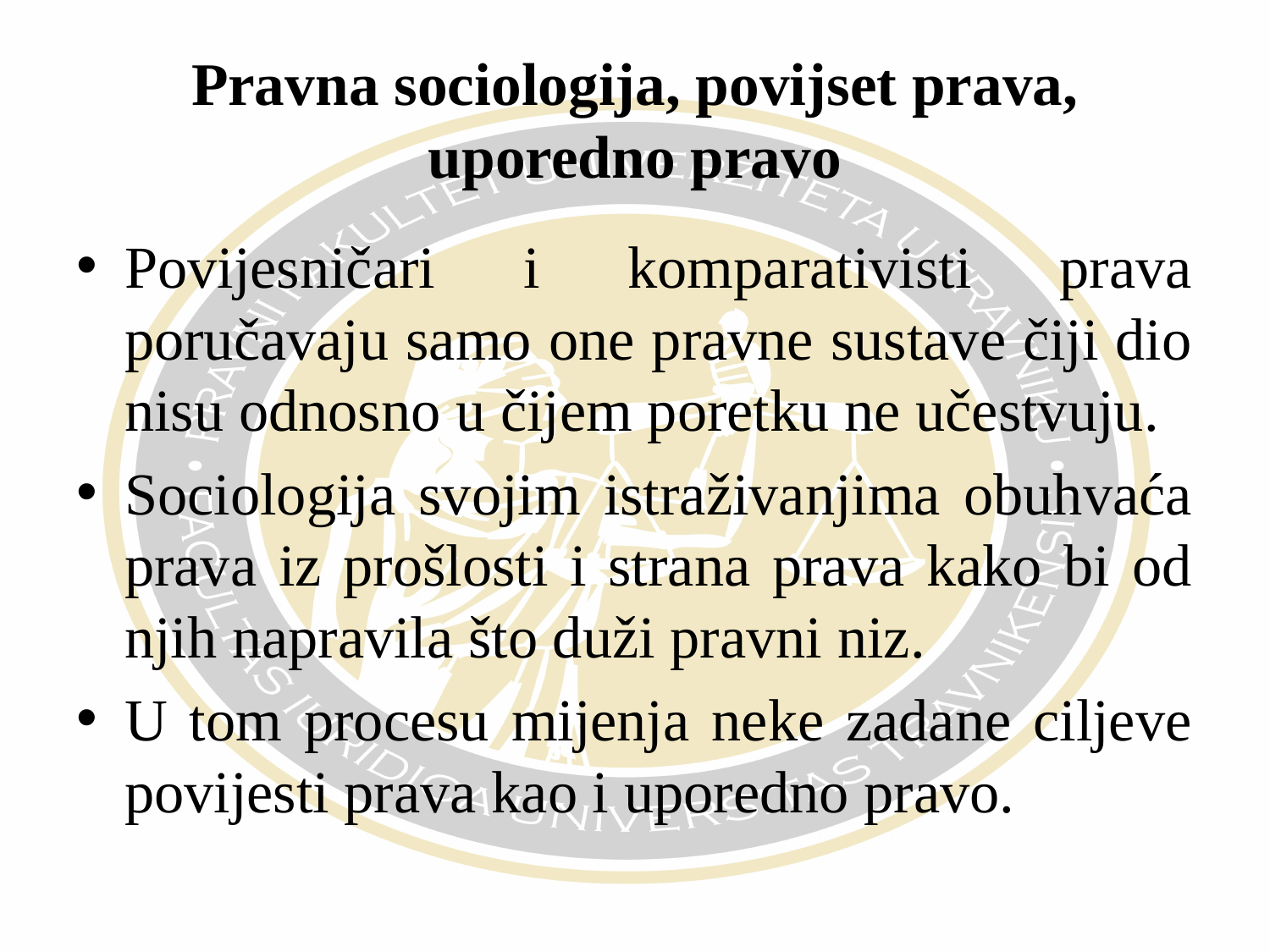

# Pravna sociologija, povijset prava, uporedno pravo
Povijesničari i komparativisti prava poručavaju samo one pravne sustave čiji dio nisu odnosno u čijem poretku ne učestvuju.
Sociologija svojim istraživanjima obuhvaća prava iz prošlosti i strana prava kako bi od njih napravila što duži pravni niz.
U tom procesu mijenja neke zadane ciljeve povijesti prava kao i uporedno pravo.